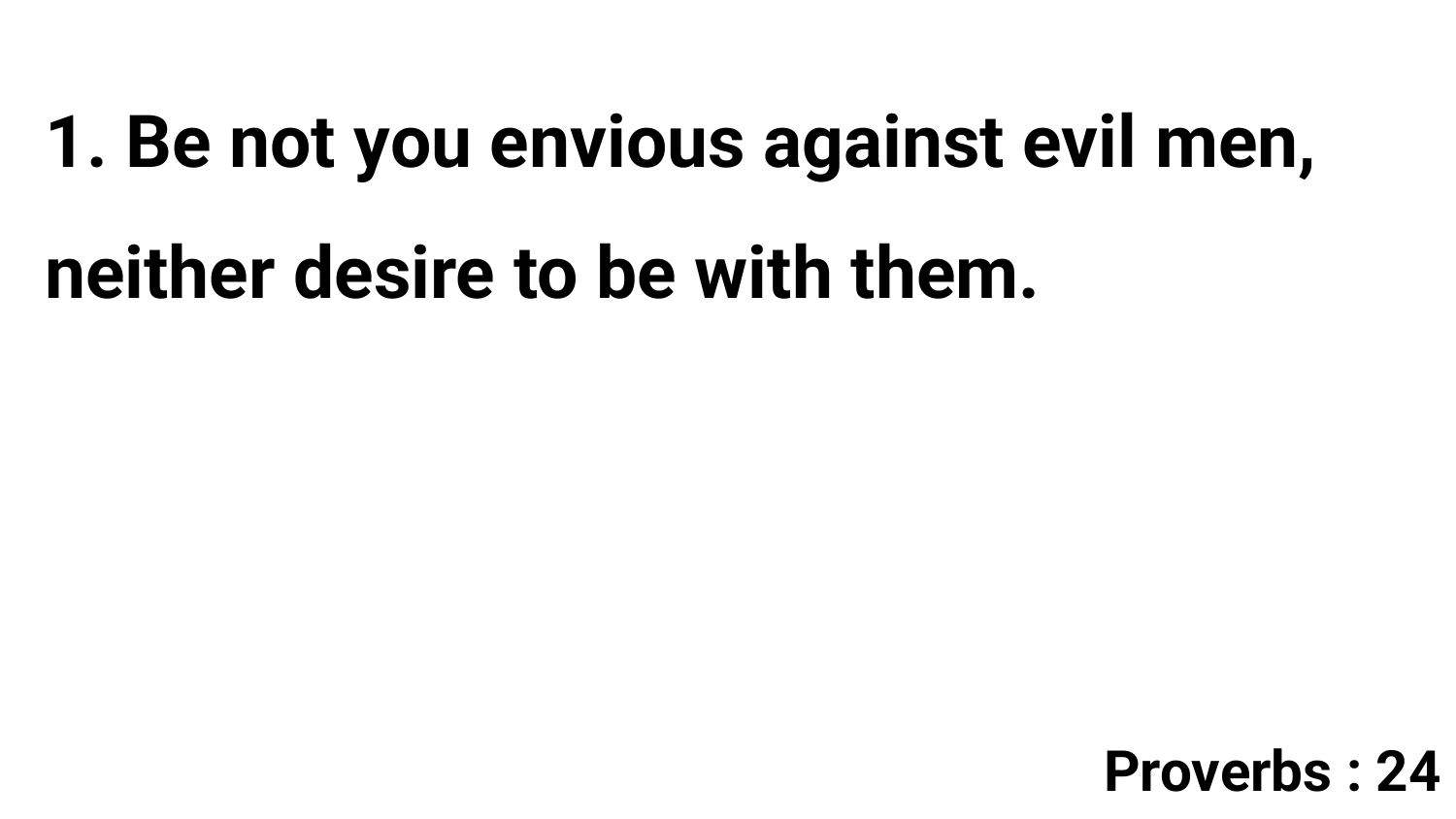

1. Be not you envious against evil men, neither desire to be with them.
Proverbs : 24